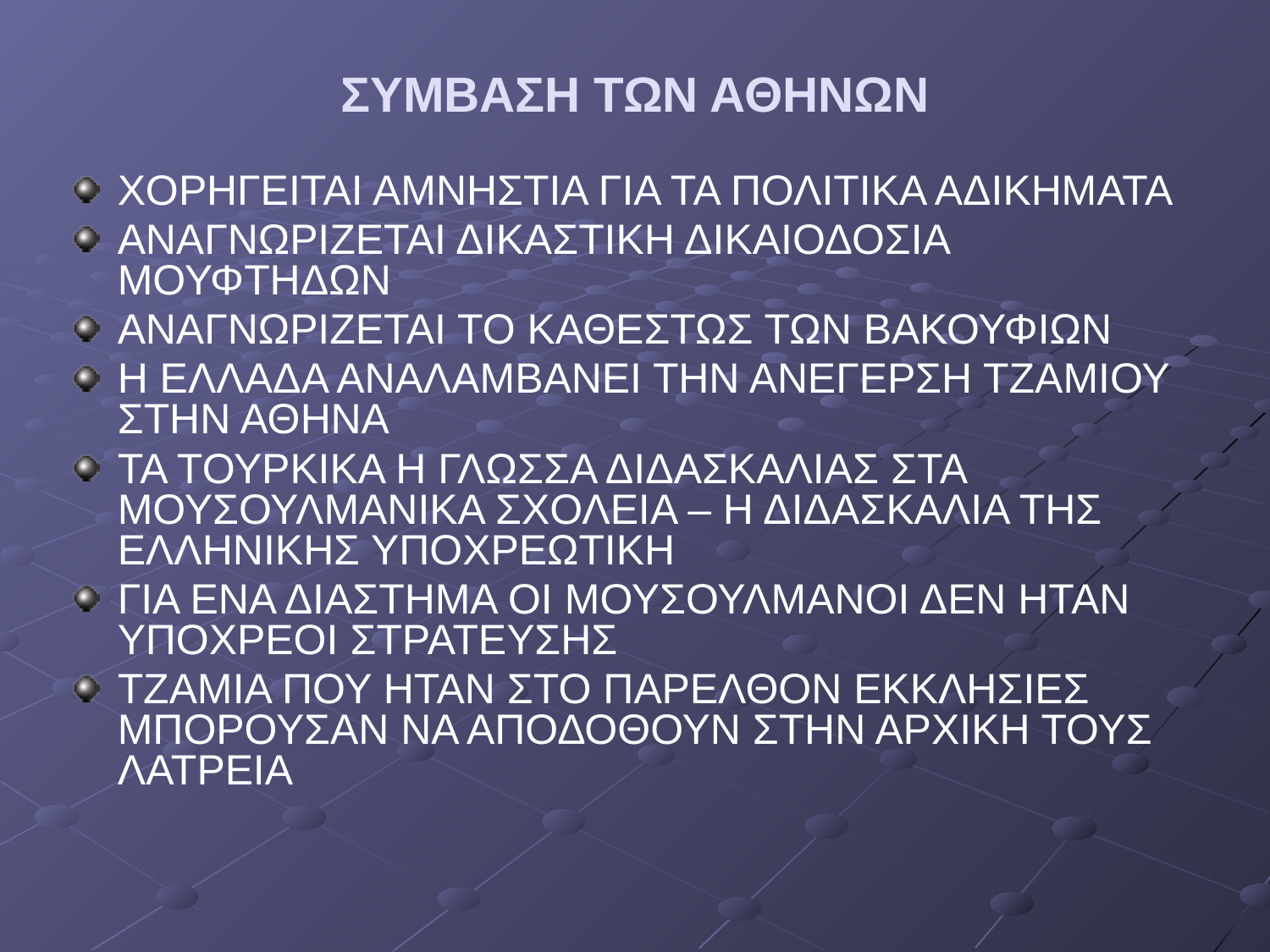

ΣΥΜΒΑΣΗ ΤΩΝ ΑΘΗΝΩΝ
ΧΟΡΗΓΕΙΤΑΙ ΑΜΝΗΣΤΙΑ ΓΙΑ ΤΑ ΠΟΛΙΤΙΚΑ ΑΔΙΚΗΜΑΤΑ
ΑΝΑΓΝΩΡΙΖΕΤΑΙ ΔΙΚΑΣΤΙΚΗ ΔΙΚΑΙΟΔΟΣΙΑ ΜΟΥΦΤΗΔΩΝ
ΑΝΑΓΝΩΡΙΖΕΤΑΙ ΤΟ ΚΑΘΕΣΤΩΣ ΤΩΝ ΒΑΚΟΥΦΙΩΝ
Η ΕΛΛΑΔΑ ΑΝΑΛΑΜΒΑΝΕΙ ΤΗΝ ΑΝΕΓΕΡΣΗ ΤΖΑΜΙΟΥ ΣΤΗΝ ΑΘΗΝΑ
ΤΑ ΤΟΥΡΚΙΚΑ Η ΓΛΩΣΣΑ ΔΙΔΑΣΚΑΛΙΑΣ ΣΤΑ ΜΟΥΣΟΥΛΜΑΝΙΚΑ ΣΧΟΛΕΙΑ – Η ΔΙΔΑΣΚΑΛΙΑ ΤΗΣ ΕΛΛΗΝΙΚΗΣ ΥΠΟΧΡΕΩΤΙΚΗ
ΓΙΑ ΕΝΑ ΔΙΑΣΤΗΜΑ ΟΙ ΜΟΥΣΟΥΛΜΑΝΟΙ ΔΕΝ ΗΤΑΝ ΥΠΟΧΡΕΟΙ ΣΤΡΑΤΕΥΣΗΣ
ΤΖΑΜΙΑ ΠΟΥ ΗΤΑΝ ΣΤΟ ΠΑΡΕΛΘΟΝ ΕΚΚΛΗΣΙΕΣ ΜΠΟΡΟΥΣΑΝ ΝΑ ΑΠΟΔΟΘΟΥΝ ΣΤΗΝ ΑΡΧΙΚΗ ΤΟΥΣ ΛΑΤΡΕΙΑ